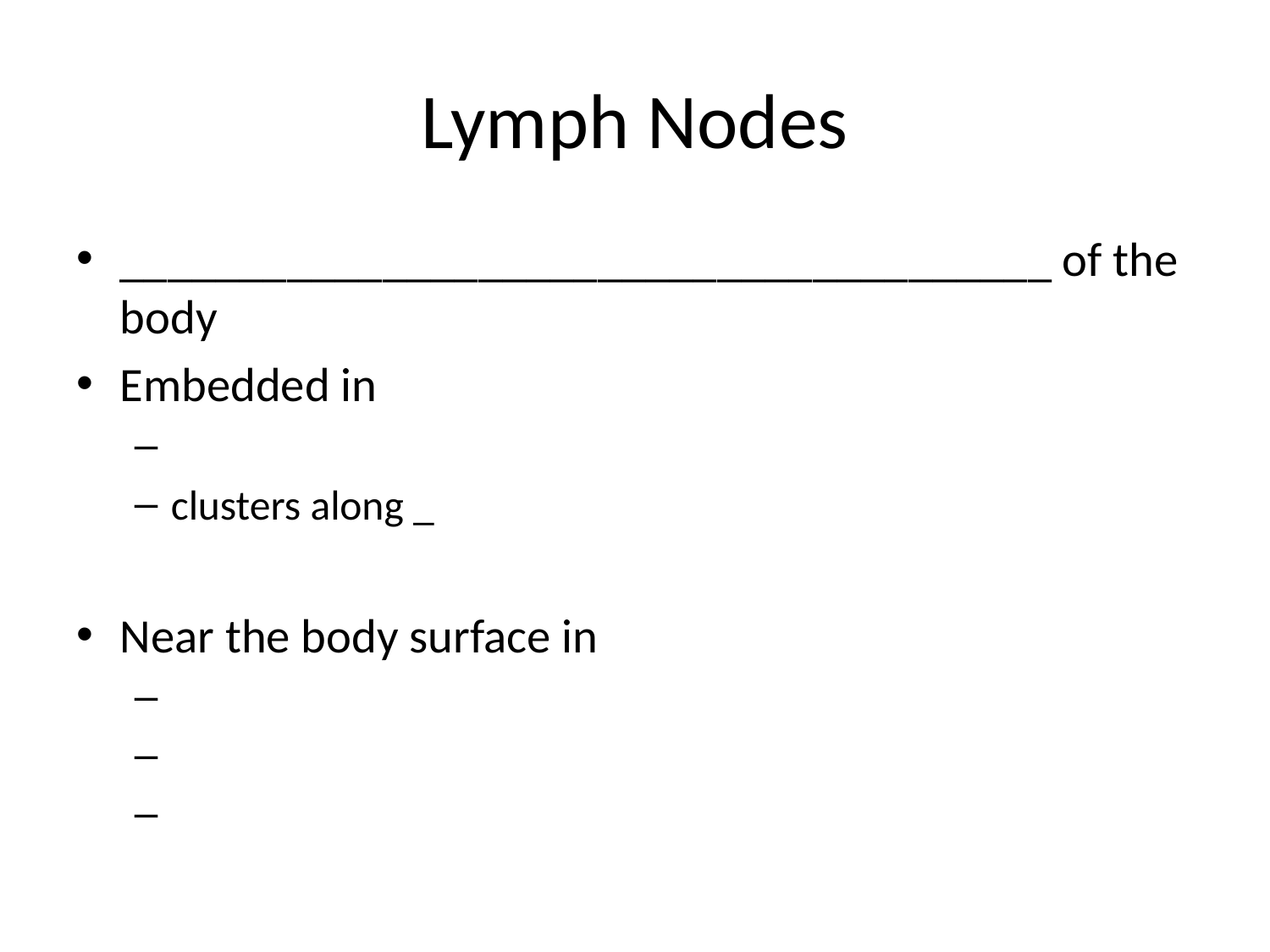

# Lymph Nodes
_______________________________________ of the body
Embedded in

clusters along _

Near the body surface in